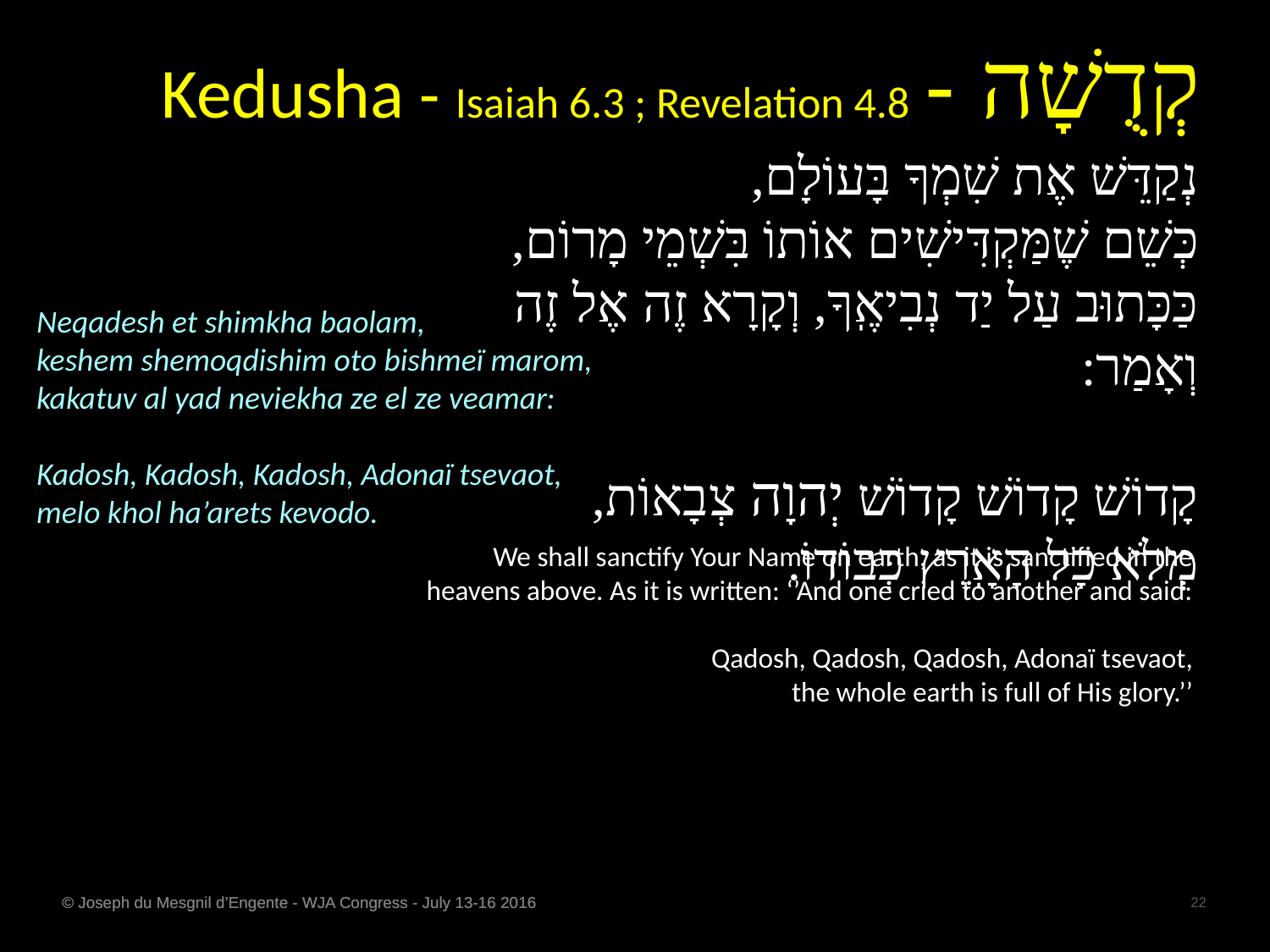

Kedusha - Isaiah 6.3 ; Revelation 4.8 - קְדֻשָׁה
נְקַדֵּשׁ אֶת שִׁמְךָ בָּעוֹלָם,
כְּשֵׁם שֶׁמַּקְדִּישִׁים אוֹתוֹ בִּשְׁמֵי מָרוֹם,
כַּכָּתוּב עַל יַד נְבִיאֶֽךָ, וְקָרָא זֶה אֶל זֶה וְאָמַר:

,קָדוֹשׁ קָדוֹשׁ קָדוֹשׁ יְהוָה צְבָאוֹת
.מְלֹא כָל הָאָֽרֶץ כְּבוֹדוֹ
Neqadesh et shimkha baolam,
keshem shemoqdishim oto bishmeï marom,
kakatuv al yad neviekha ze el ze veamar:

Kadosh, Kadosh, Kadosh, Adonaï tsevaot,
melo khol ha’arets kevodo.
We shall sanctify Your Name on earth, as it is sanctified in the heavens above. As it is written: ‘’And one cried to another and said:

Qadosh, Qadosh, Qadosh, Adonaï tsevaot,
the whole earth is full of His glory.’’
© Joseph du Mesgnil d’Engente - WJA Congress - July 13-16 2016
22